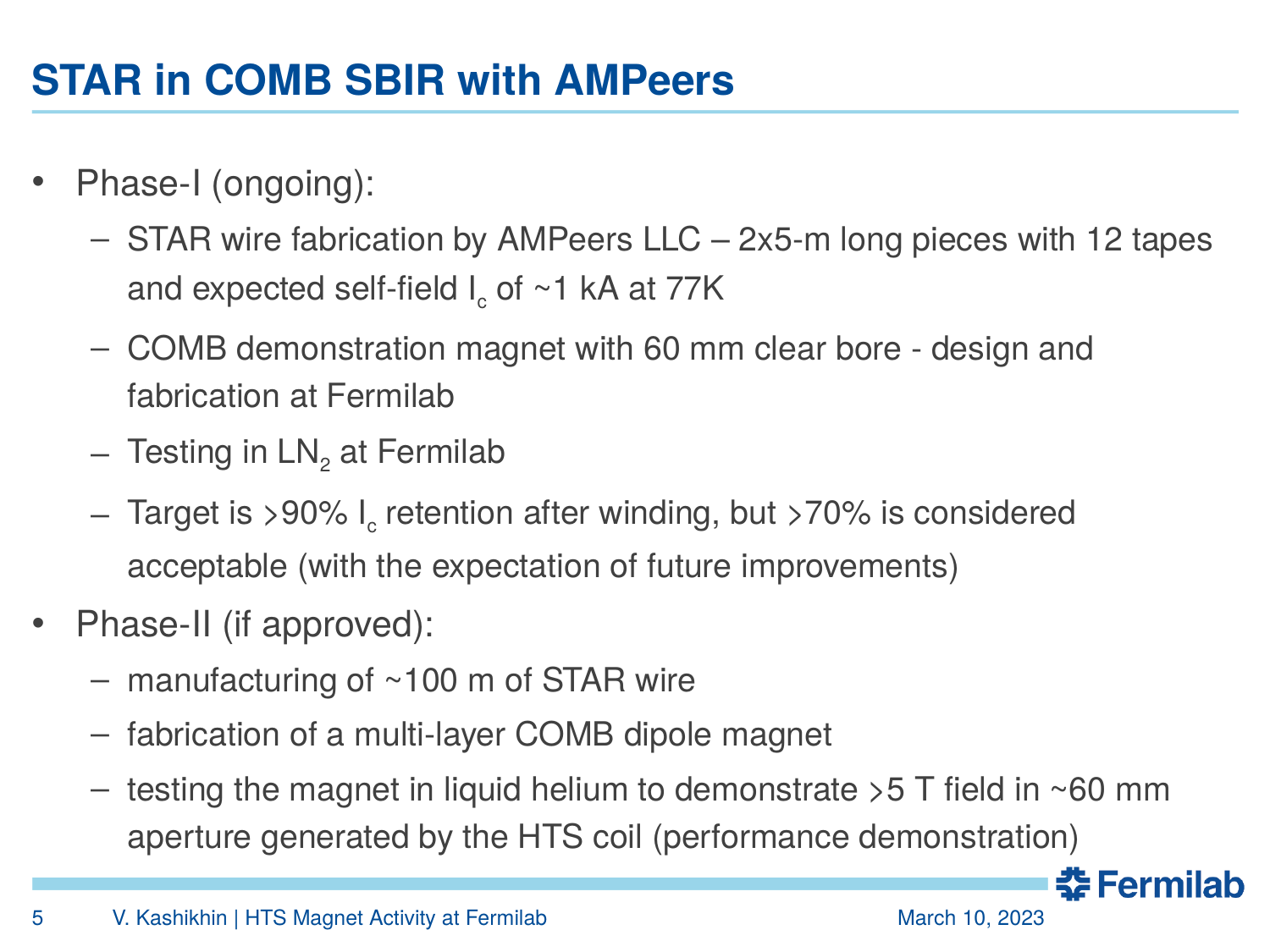

# STAR in COMB SBIR with AMPeers
Phase-I (ongoing):
STAR wire fabrication by AMPeers LLC – 2x5-m long pieces with 12 tapes and expected self-field Ic of ~1 kA at 77K
COMB demonstration magnet with 60 mm clear bore - design and fabrication at Fermilab
Testing in LN2 at Fermilab
Target is >90% Ic retention after winding, but >70% is considered acceptable (with the expectation of future improvements)
Phase-II (if approved):
manufacturing of ~100 m of STAR wire
fabrication of a multi-layer COMB dipole magnet
testing the magnet in liquid helium to demonstrate >5 T field in ~60 mm aperture generated by the HTS coil (performance demonstration)
5
V. Kashikhin | HTS Magnet Activity at Fermilab
March 10, 2023